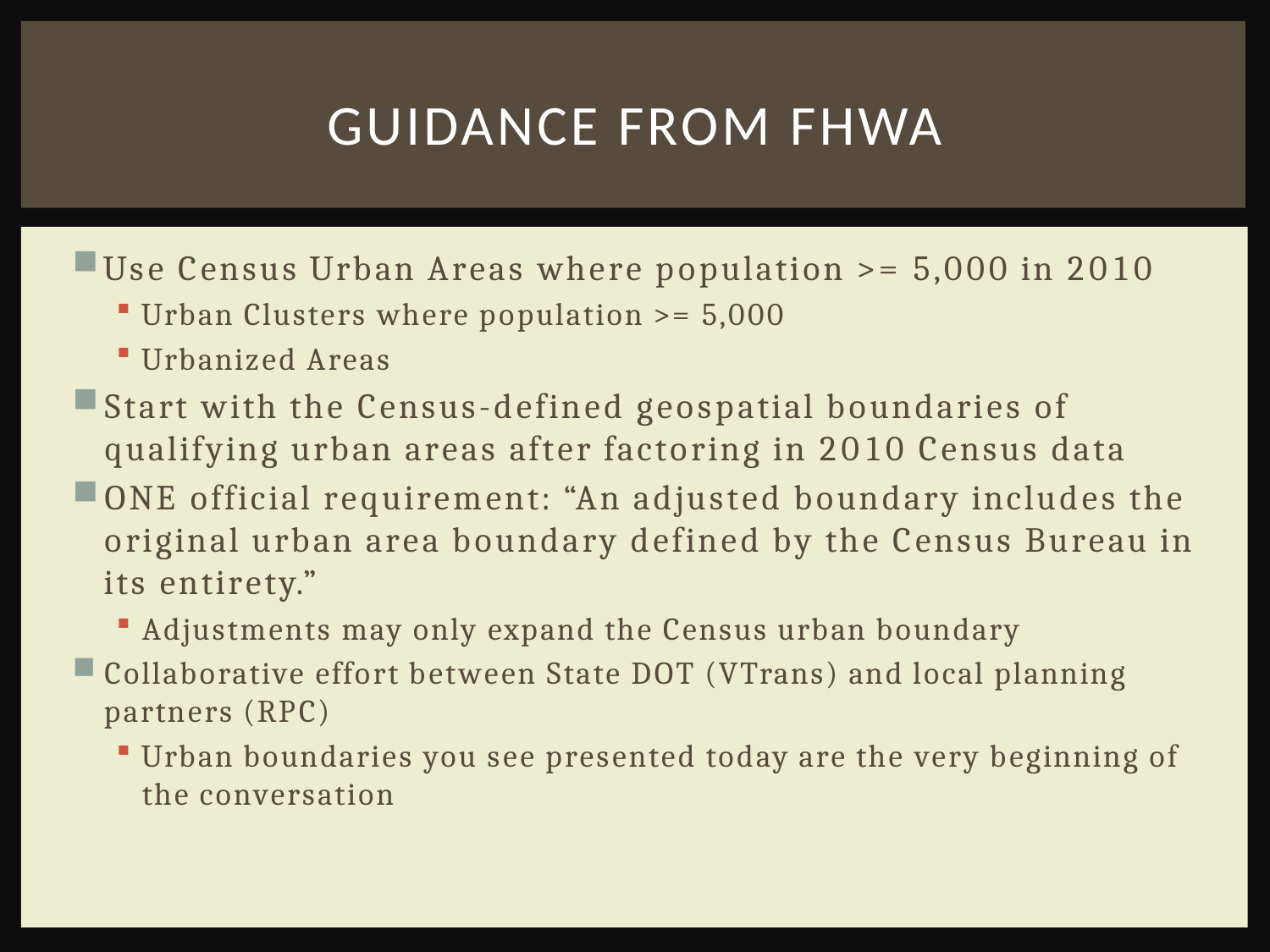

# Guidance from fhwa
Use Census Urban Areas where population >= 5,000 in 2010
Urban Clusters where population >= 5,000
Urbanized Areas
Start with the Census-defined geospatial boundaries of qualifying urban areas after factoring in 2010 Census data
ONE official requirement: “An adjusted boundary includes the original urban area boundary defined by the Census Bureau in its entirety.”
Adjustments may only expand the Census urban boundary
Collaborative effort between State DOT (VTrans) and local planning partners (RPC)
Urban boundaries you see presented today are the very beginning of the conversation